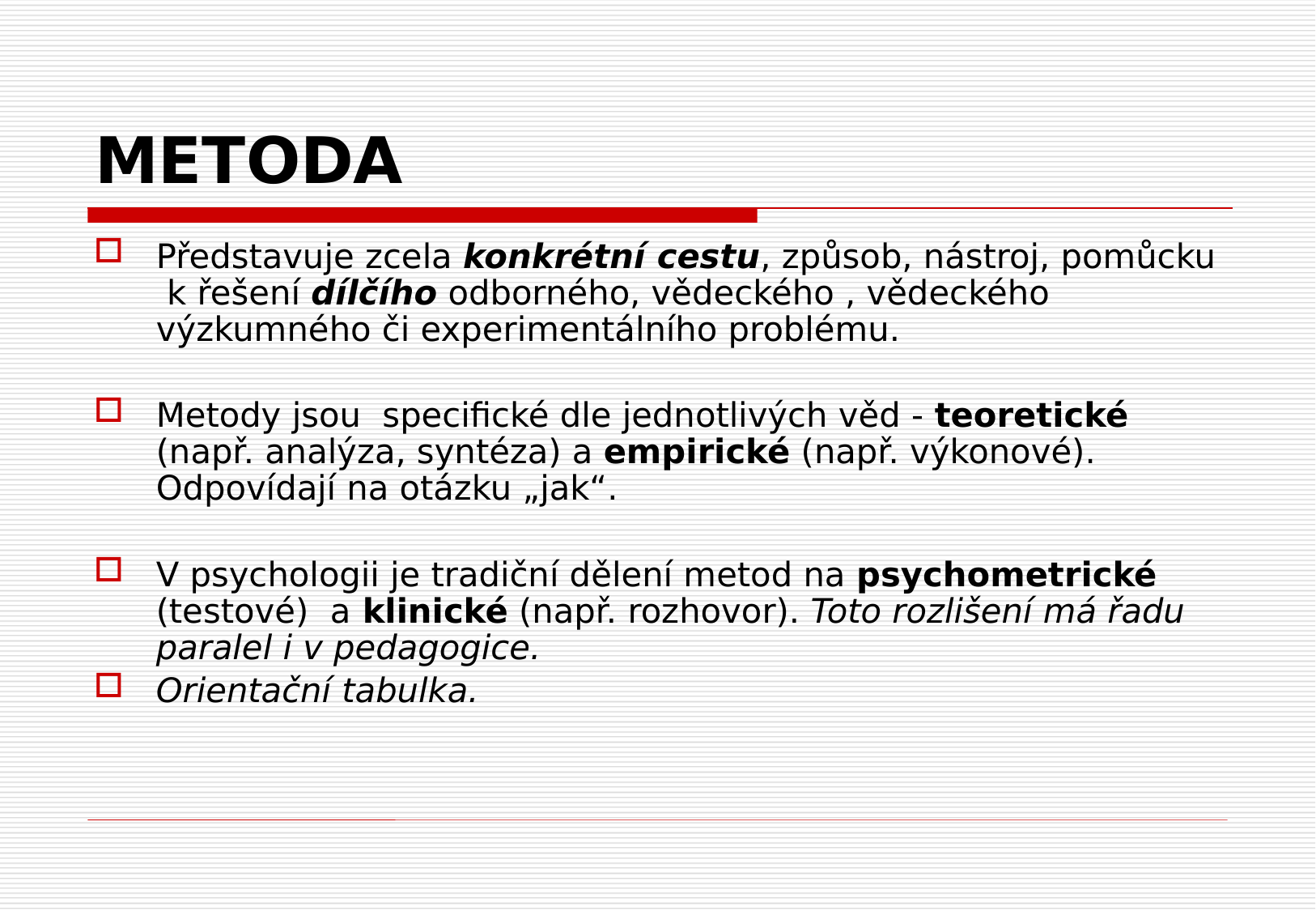

# METODA
Představuje zcela konkrétní cestu, způsob, nástroj, pomůcku  k řešení dílčího odborného, vědeckého , vědeckého výzkumného či experimentálního problému.

Metody jsou  specifické dle jednotlivých věd - teoretické (např. analýza, syntéza) a empirické (např. výkonové). Odpovídají na otázku „jak“.

V psychologii je tradiční dělení metod na psychometrické (testové)  a klinické (např. rozhovor). Toto rozlišení má řadu paralel i v pedagogice.
Orientační tabulka.